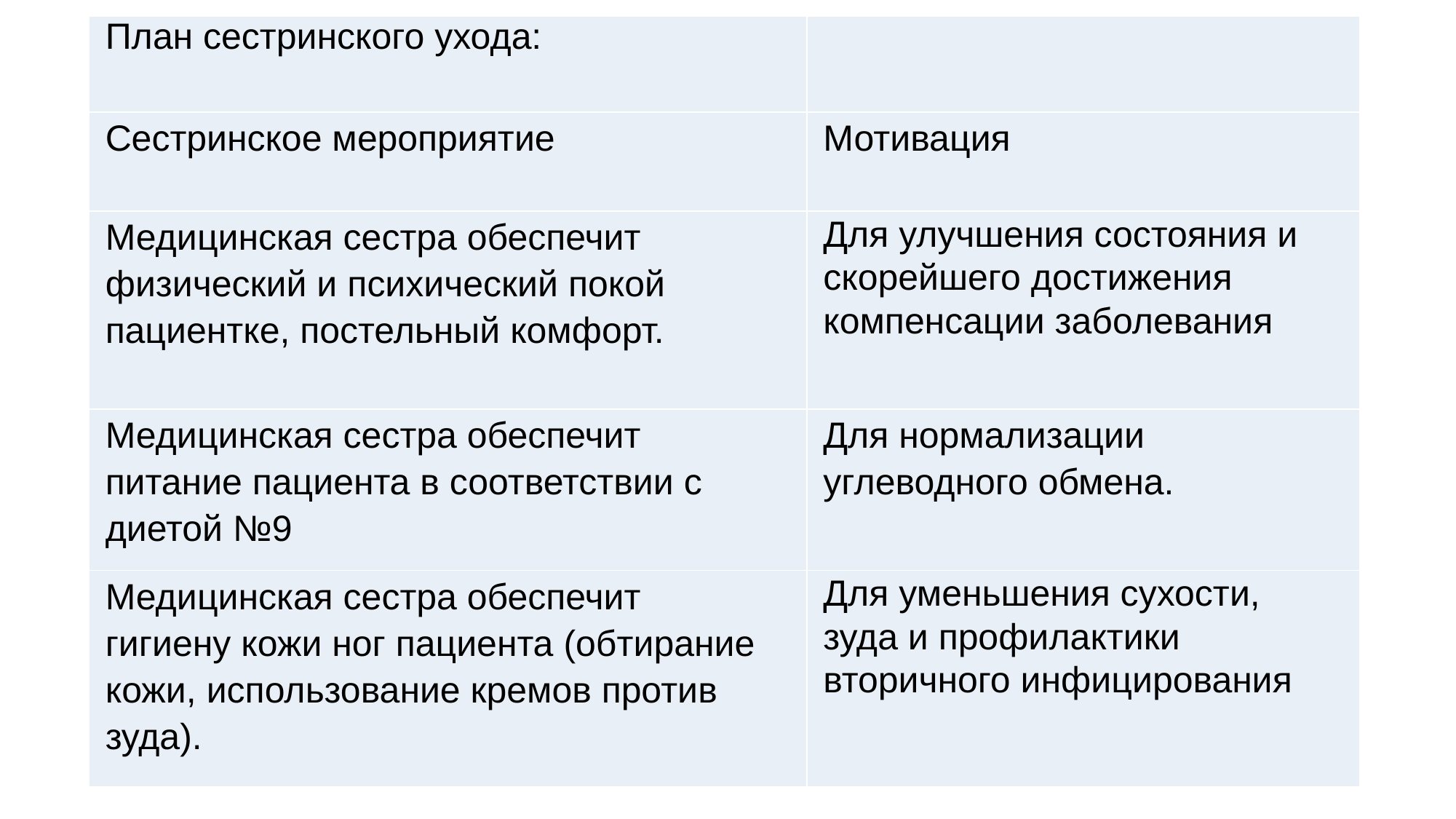

| План сестринского ухода: |  |
| --- | --- |
| Сестринское мероприятие | Мотивация |
| Медицинская сестра обеспечит физический и психический покой пациентке, постельный комфорт. | Для улучшения состояния и скорейшего достижения компенсации заболевания |
| Медицинская сестра обеспечит питание пациента в соответствии с диетой №9 | Для нормализации углеводного обмена. |
| Медицинская сестра обеспечит гигиену кожи ног пациента (обтирание кожи, использование кремов против зуда). | Для уменьшения сухости, зуда и профилактики вторичного инфицирования |